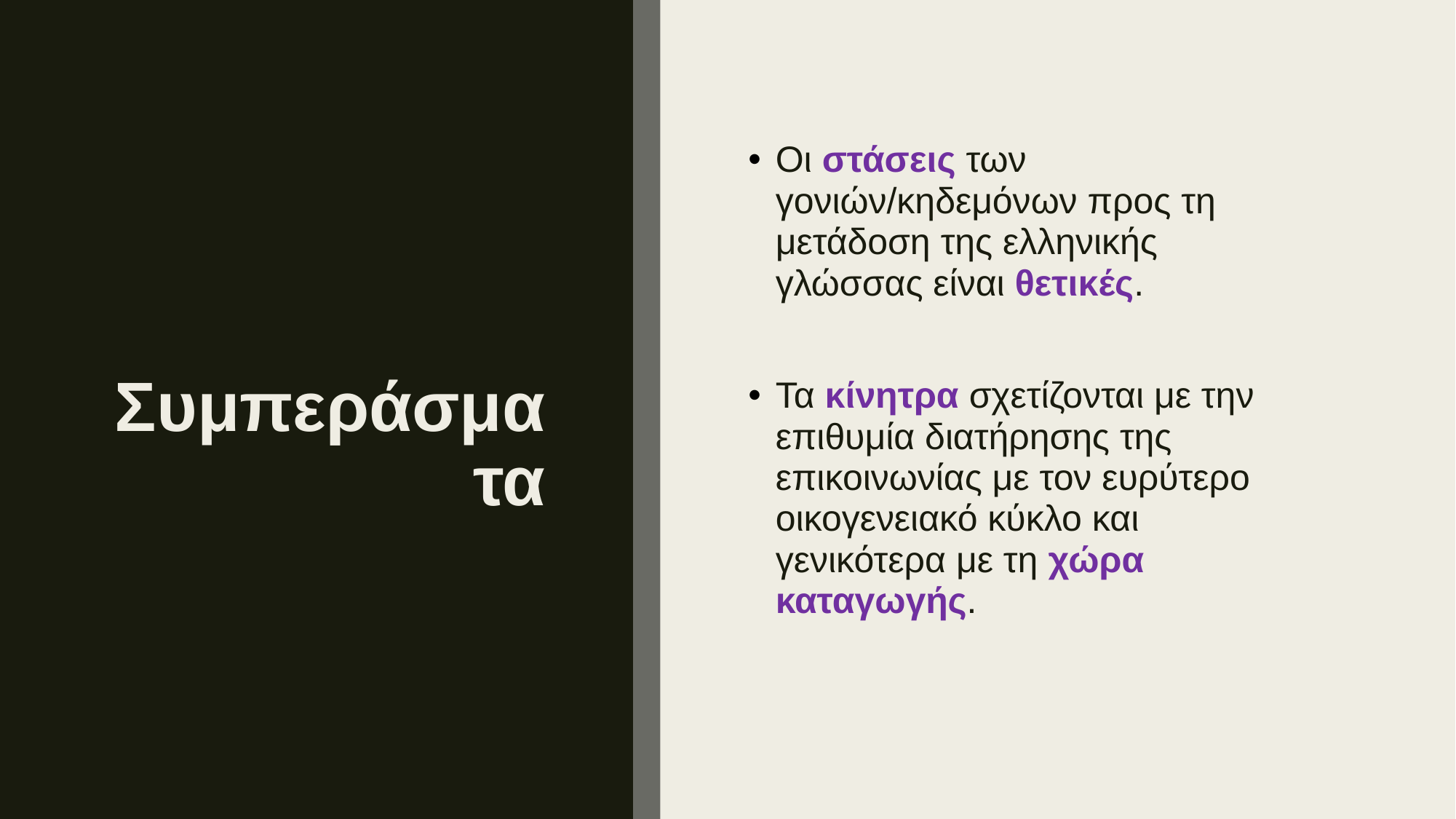

# Συμπεράσματα
Οι στάσεις των γονιών/κηδεμόνων προς τη μετάδοση της ελληνικής γλώσσας είναι θετικές.

Τα κίνητρα σχετίζονται με την επιθυμία διατήρησης της επικοινωνίας με τον ευρύτερο οικογενειακό κύκλο και γενικότερα με τη χώρα καταγωγής.